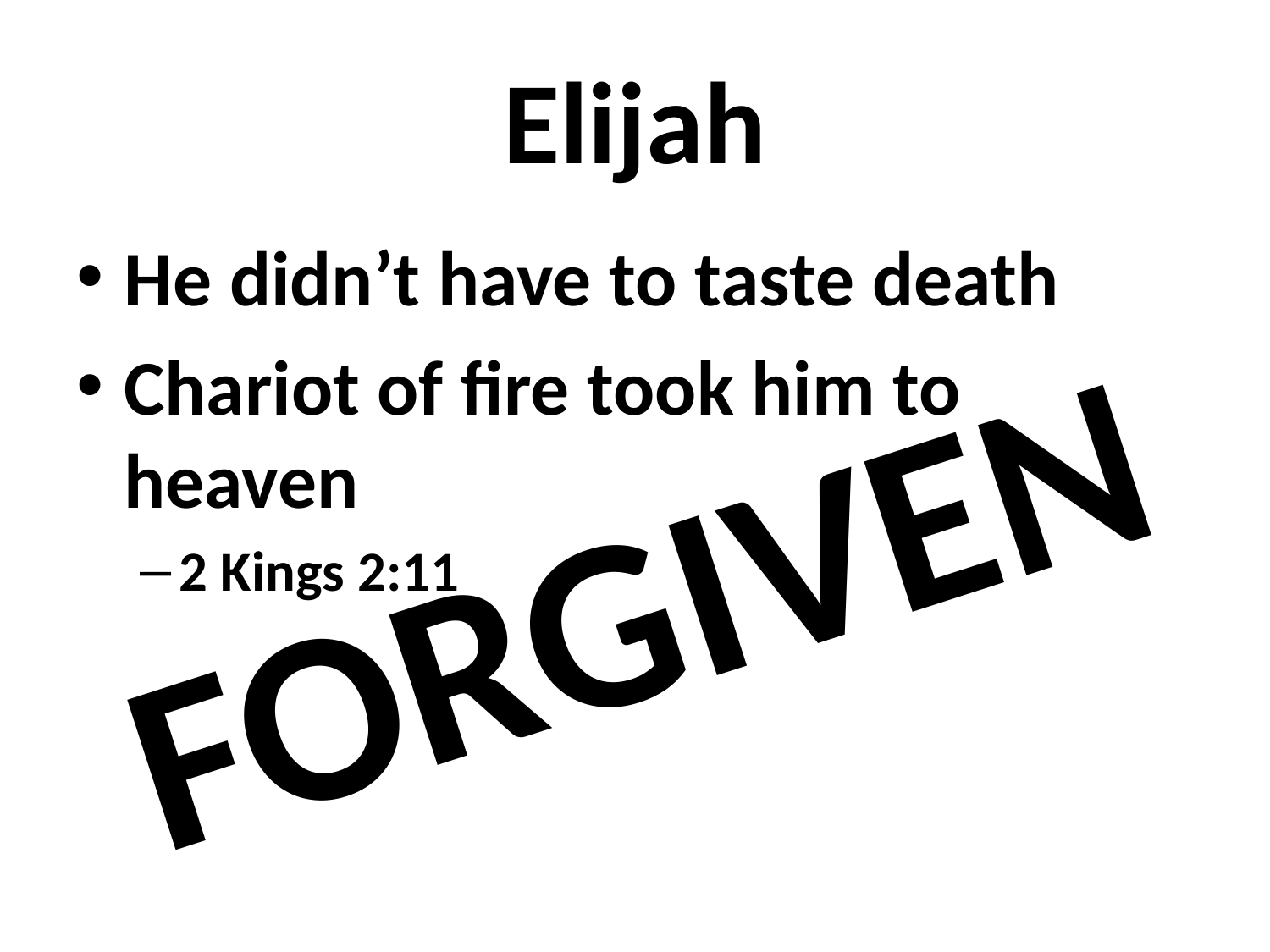

# Elijah
He didn’t have to taste death
Chariot of fire took him to heaven
2 Kings 2:11
FORGIVEN